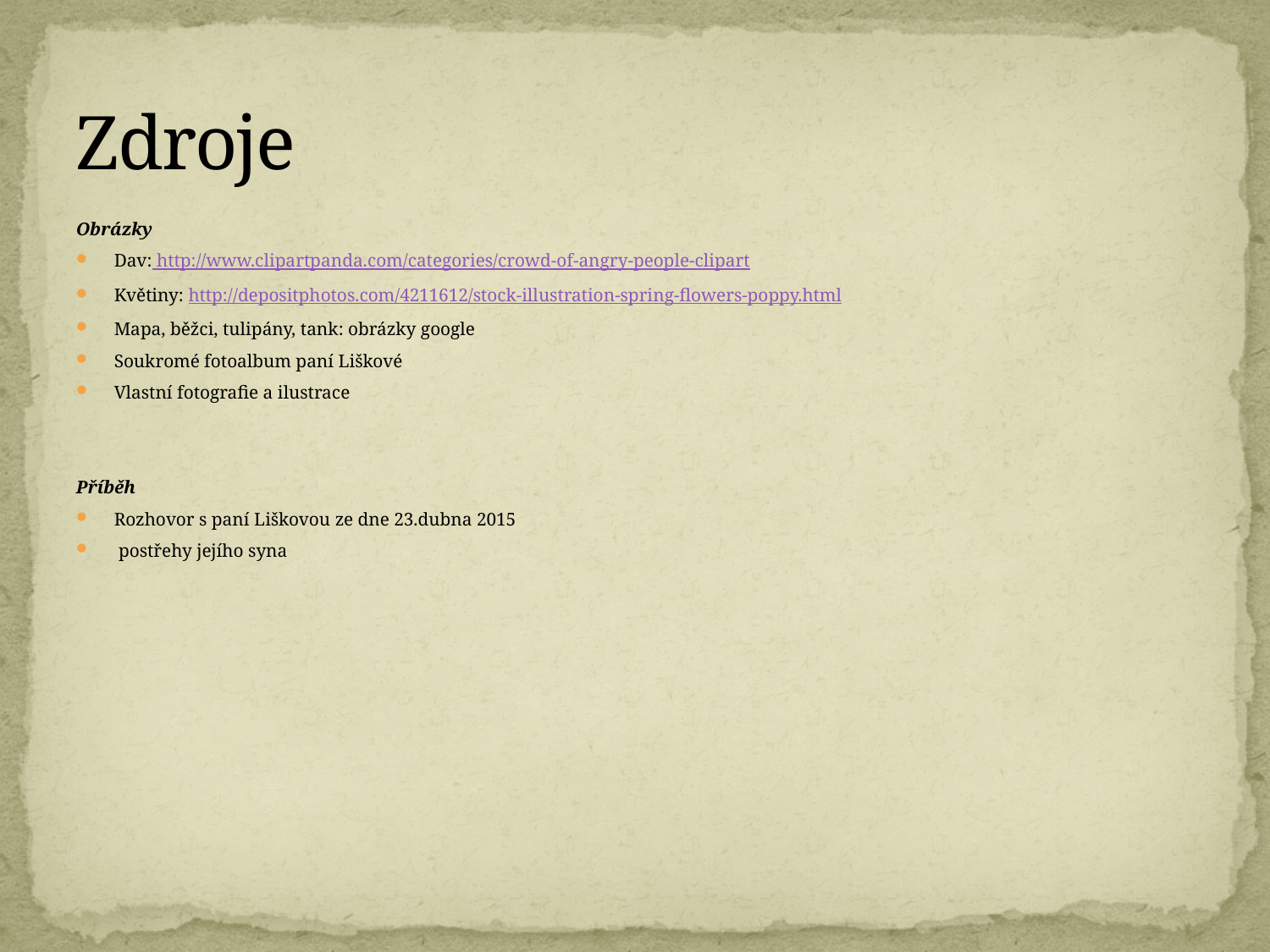

# Zdroje
Obrázky
Dav: http://www.clipartpanda.com/categories/crowd-of-angry-people-clipart
Květiny: http://depositphotos.com/4211612/stock-illustration-spring-flowers-poppy.html
Mapa, běžci, tulipány, tank: obrázky google
Soukromé fotoalbum paní Liškové
Vlastní fotografie a ilustrace

Příběh
Rozhovor s paní Liškovou ze dne 23.dubna 2015
 postřehy jejího syna